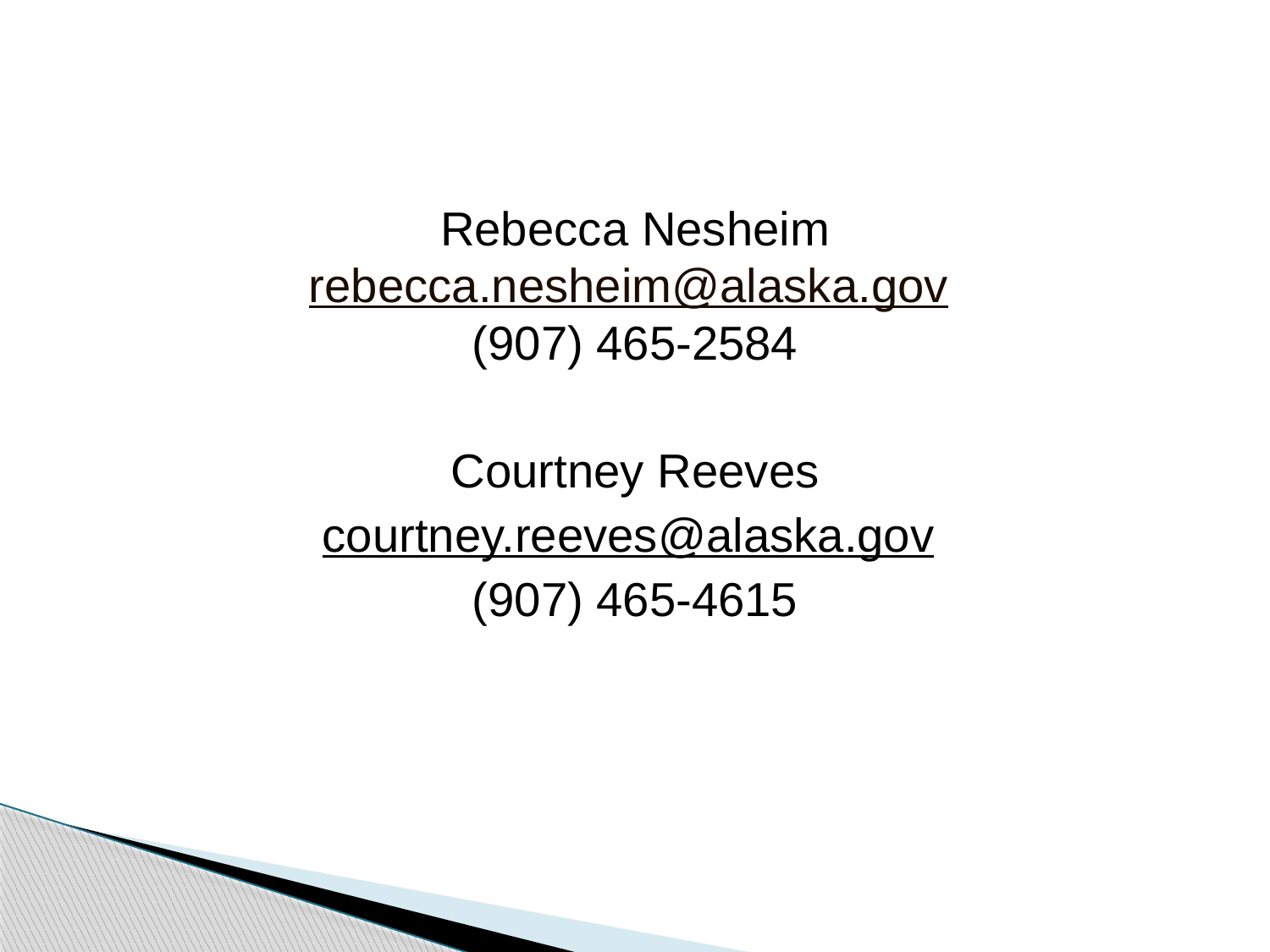

Rebecca Nesheim
rebecca.nesheim@alaska.gov
(907) 465-2584

Courtney Reeves
courtney.reeves@alaska.gov
(907) 465-4615